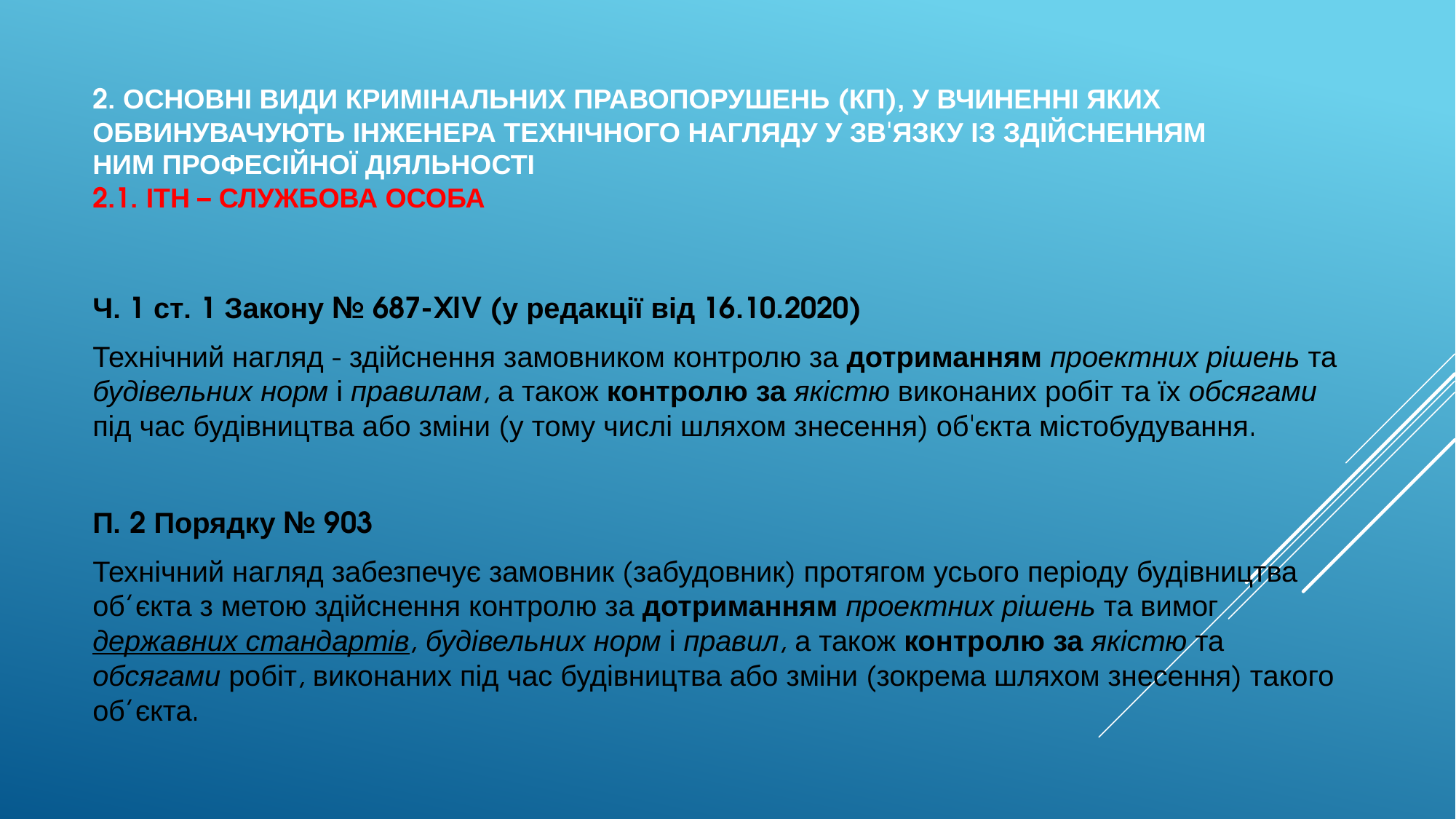

# 2. Основні види кримінальних правопорушень (КП), у вчиненні яких обвинувачують інженера технічного нагляду у зв'язку із здійсненням ним професійної діяльності 2.1. ІТН – службова особа

Ч. 1 ст. 1 Закону № 687-XIV (у редакції від 16.10.2020)
Технічний нагляд - здійснення замовником контролю за дотриманням проектних рішень та будівельних норм і правилам, а також контролю за якістю виконаних робіт та їх обсягами під час будівництва або зміни (у тому числі шляхом знесення) об'єкта містобудування.

П. 2 Порядку № 903
Технічний нагляд забезпечує замовник (забудовник) протягом усього періоду будівництва об’єкта з метою здійснення контролю за дотриманням проектних рішень та вимог державних стандартів, будівельних норм і правил, а також контролю за якістю та обсягами робіт, виконаних під час будівництва або зміни (зокрема шляхом знесення) такого об’єкта.